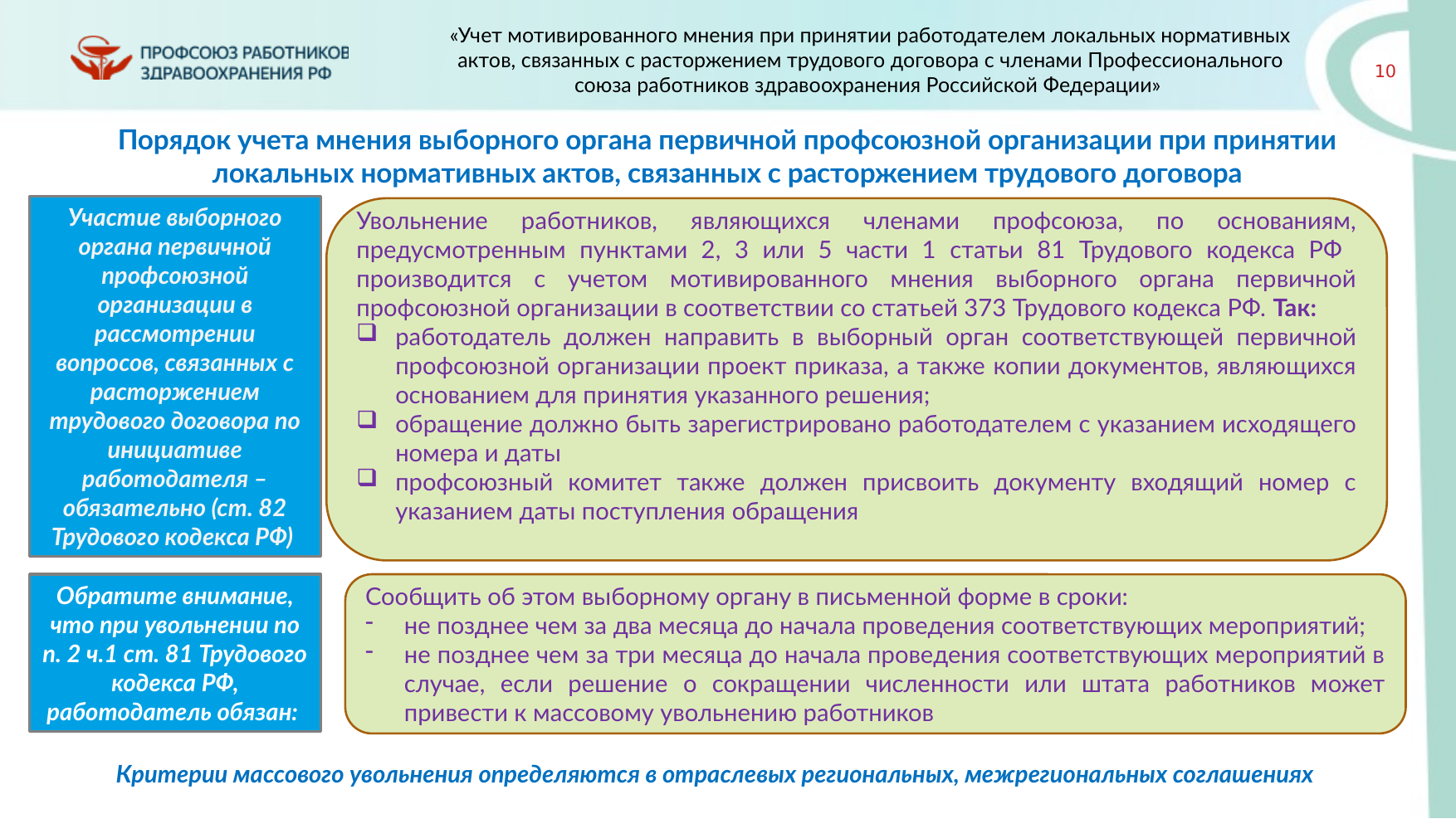

Порядок учета мнения выборного органа первичной профсоюзной организации при принятии локальных нормативных актов, связанных с расторжением трудового договора
Участие выборного органа первичной профсоюзной организации в рассмотрении вопросов, связанных с расторжением трудового договора по инициативе работодателя – обязательно (ст. 82 Трудового кодекса РФ)
Увольнение работников, являющихся членами профсоюза, по основаниям, предусмотренным пунктами 2, 3 или 5 части 1 статьи 81 Трудового кодекса РФ  производится с учетом мотивированного мнения выборного органа первичной профсоюзной организации в соответствии со статьей 373 Трудового кодекса РФ. Так:
работодатель должен направить в выборный орган соответствующей первичной профсоюзной организации проект приказа, а также копии документов, являющихся основанием для принятия указанного решения;
обращение должно быть зарегистрировано работодателем с указанием исходящего номера и даты
профсоюзный комитет также должен присвоить документу входящий номер с указанием даты поступления обращения

Сообщить об этом выборному органу в письменной форме в сроки:
не позднее чем за два месяца до начала проведения соответствующих мероприятий;
не позднее чем за три месяца до начала проведения соответствующих мероприятий в случае, если решение о сокращении численности или штата работников может привести к массовому увольнению работников
Обратите внимание, что при увольнении по п. 2 ч.1 ст. 81 Трудового кодекса РФ, работодатель обязан:
Критерии массового увольнения определяются в отраслевых региональных, межрегиональных соглашениях